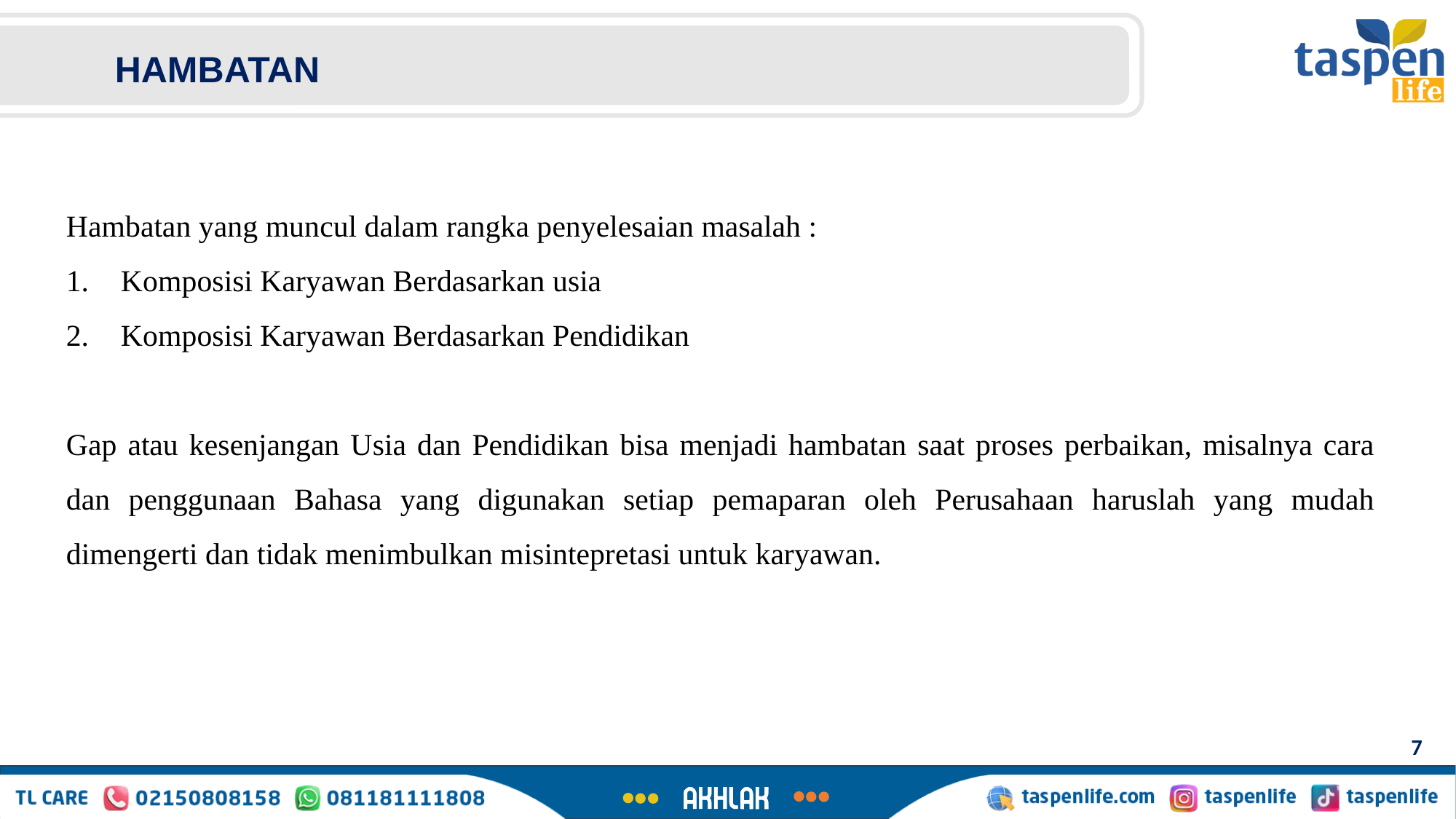

Hambatan
Hambatan yang muncul dalam rangka penyelesaian masalah :
Komposisi Karyawan Berdasarkan usia
Komposisi Karyawan Berdasarkan Pendidikan

Gap atau kesenjangan Usia dan Pendidikan bisa menjadi hambatan saat proses perbaikan, misalnya cara dan penggunaan Bahasa yang digunakan setiap pemaparan oleh Perusahaan haruslah yang mudah dimengerti dan tidak menimbulkan misintepretasi untuk karyawan.